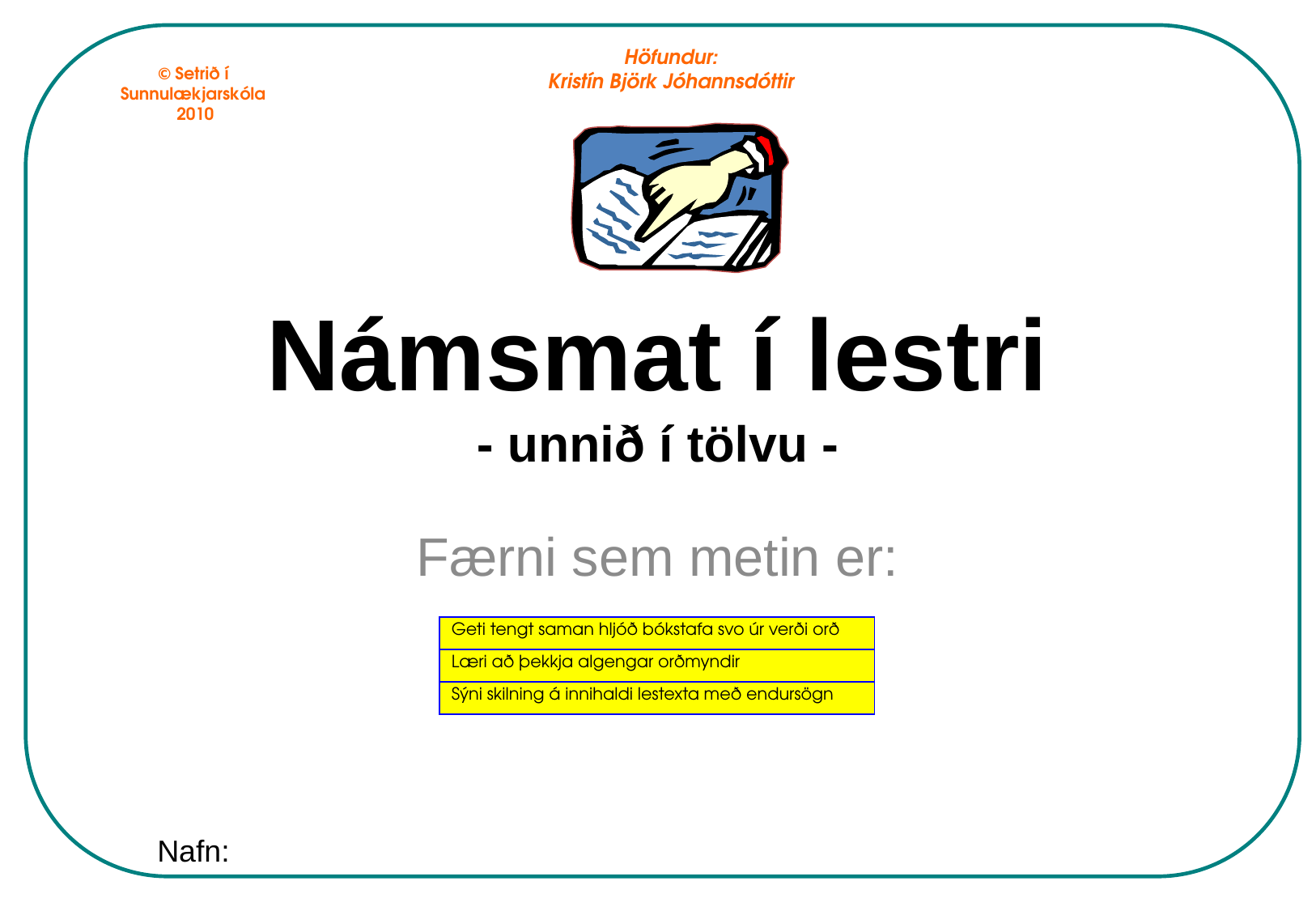

Höfundur:
Kristín Björk Jóhannsdóttir
© Setrið í
Sunnulækjarskóla
2010

# Námsmat í lestri - unnið í tölvu -
Færni sem metin er:
| Geti tengt saman hljóð bókstafa svo úr verði orð |
| --- |
| Læri að þekkja algengar orðmyndir |
| Sýni skilning á innihaldi lestexta með endursögn |
Nafn: